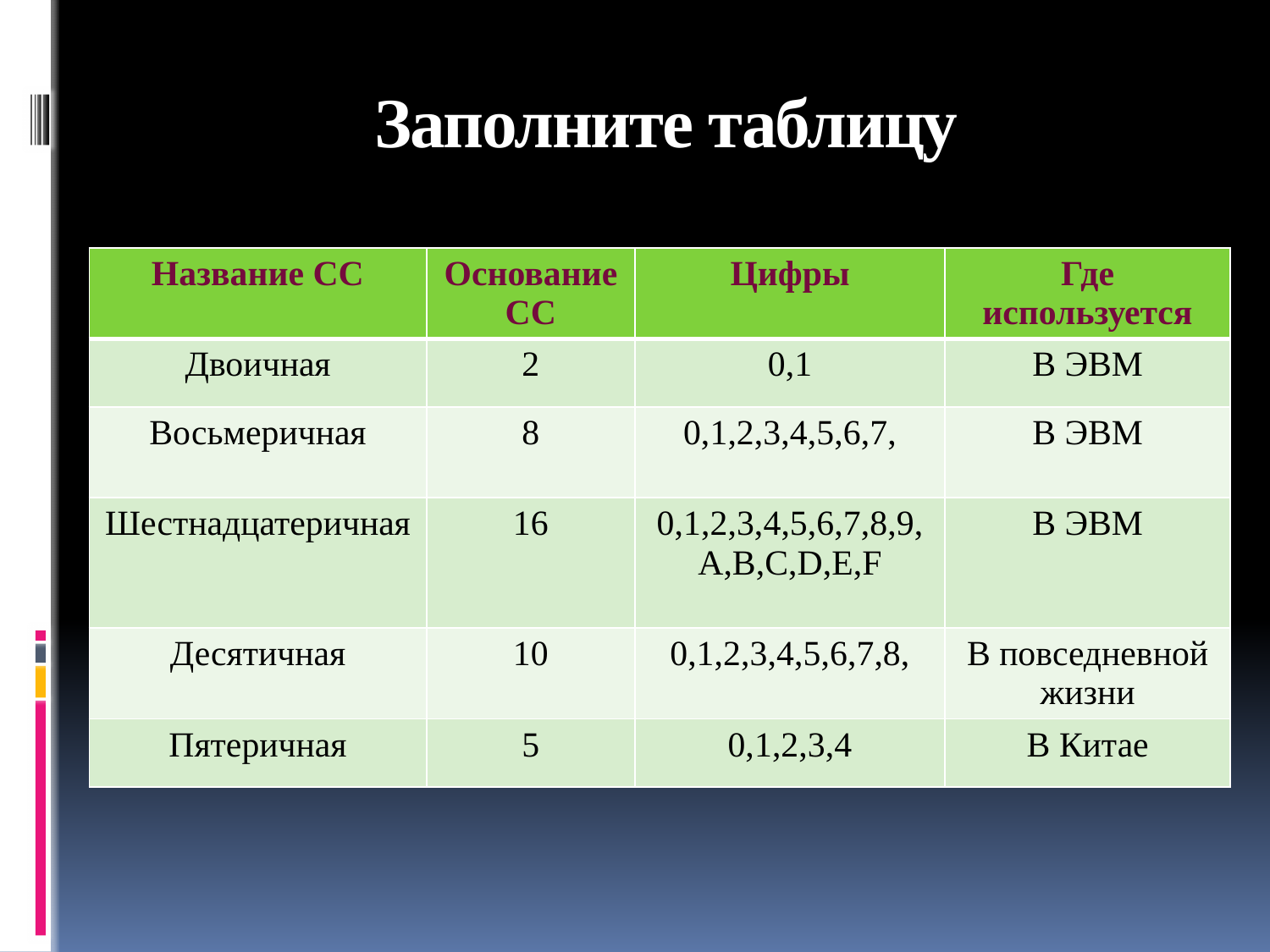

# Заполните таблицу
| Название СС | Основание СС | Цифры | Где используется |
| --- | --- | --- | --- |
| Двоичная | 2 | 0,1 | В ЭВМ |
| Восьмеричная | 8 | 0,1,2,3,4,5,6,7, | В ЭВМ |
| Шестнадцатеричная | 16 | 0,1,2,3,4,5,6,7,8,9,А,В,С,D,E,F | В ЭВМ |
| Десятичная | 10 | 0,1,2,3,4,5,6,7,8, | В повседневной жизни |
| Пятеричная | 5 | 0,1,2,3,4 | В Китае |